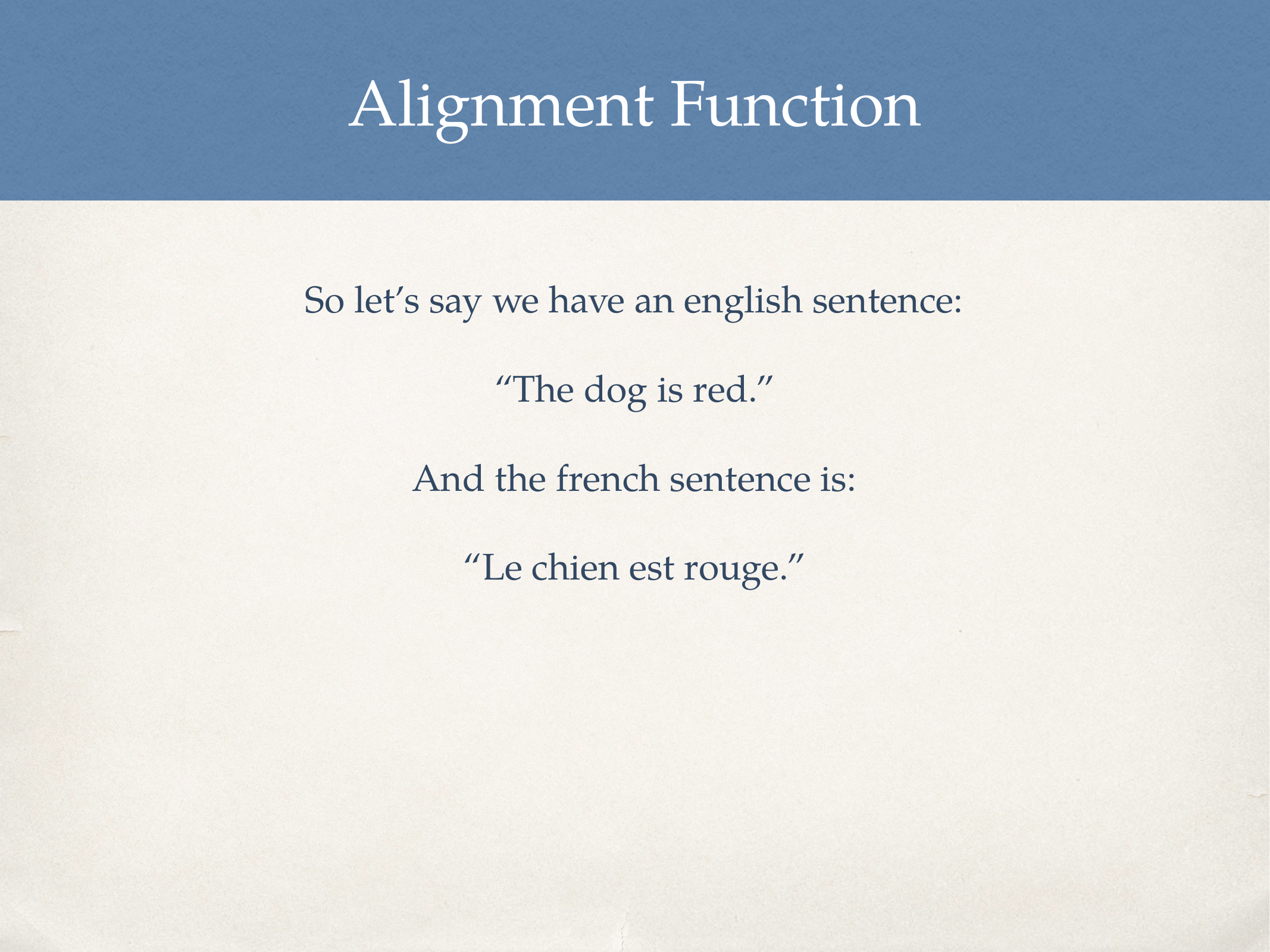

# Alignment Function
So let’s say we have an english sentence:
“The dog is red.”
And the french sentence is:
“Le chien est rouge.”